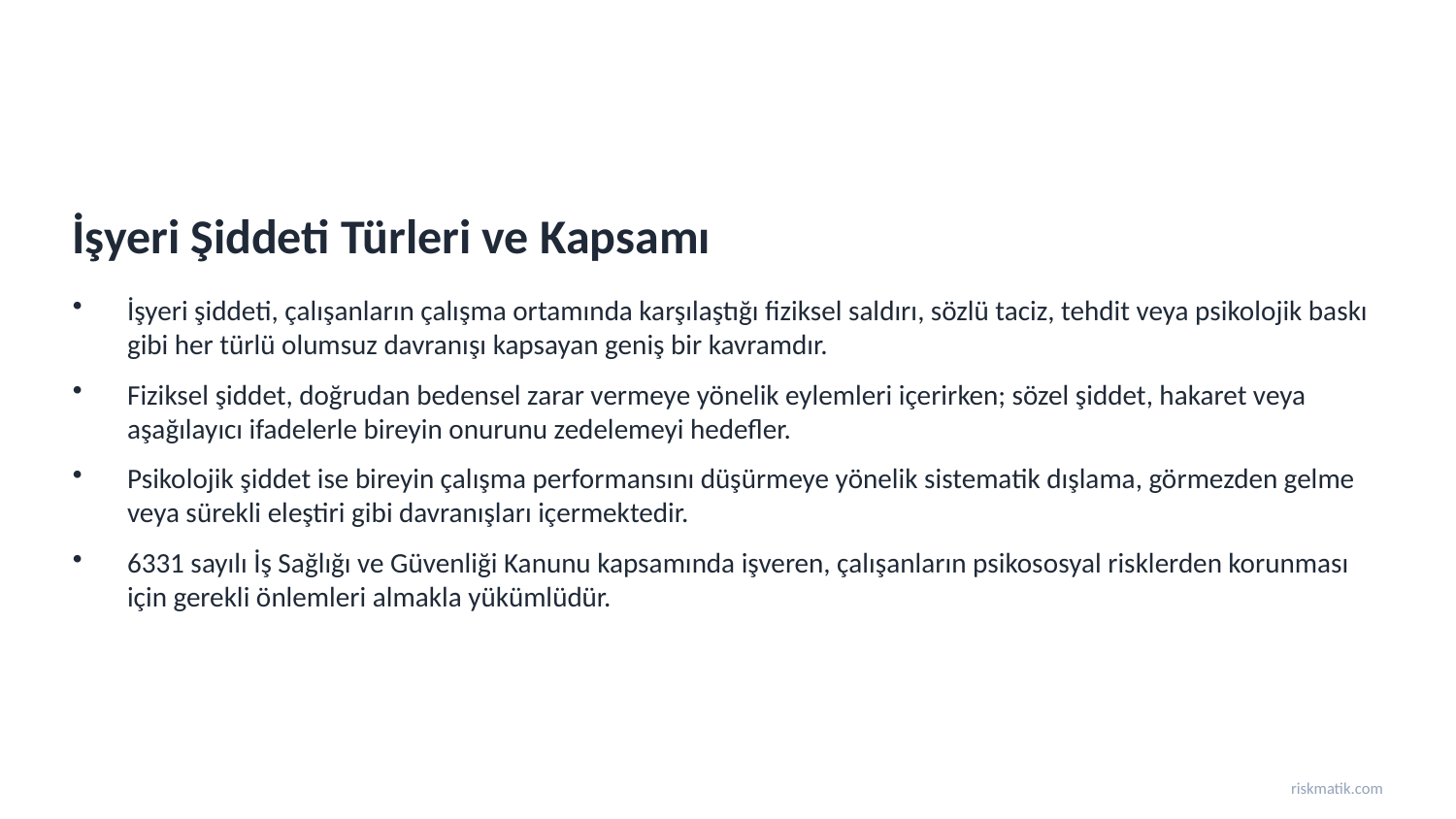

İşyeri Şiddeti Türleri ve Kapsamı
İşyeri şiddeti, çalışanların çalışma ortamında karşılaştığı fiziksel saldırı, sözlü taciz, tehdit veya psikolojik baskı gibi her türlü olumsuz davranışı kapsayan geniş bir kavramdır.
Fiziksel şiddet, doğrudan bedensel zarar vermeye yönelik eylemleri içerirken; sözel şiddet, hakaret veya aşağılayıcı ifadelerle bireyin onurunu zedelemeyi hedefler.
Psikolojik şiddet ise bireyin çalışma performansını düşürmeye yönelik sistematik dışlama, görmezden gelme veya sürekli eleştiri gibi davranışları içermektedir.
6331 sayılı İş Sağlığı ve Güvenliği Kanunu kapsamında işveren, çalışanların psikososyal risklerden korunması için gerekli önlemleri almakla yükümlüdür.
riskmatik.com